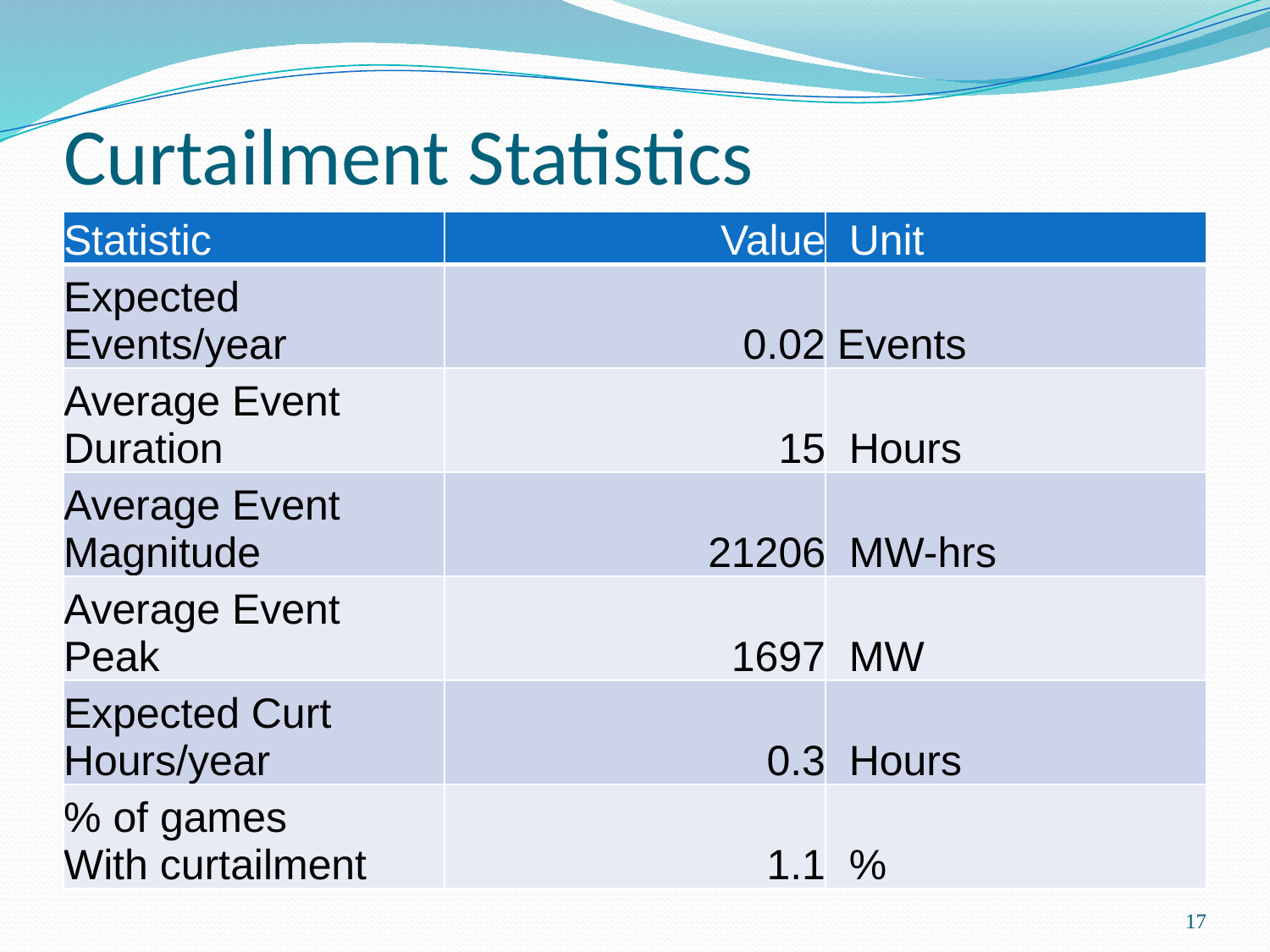

# Curtailment Statistics
| Statistic | Value | Unit |
| --- | --- | --- |
| Expected Events/year | 0.02 | Events |
| Average Event Duration | 15 | Hours |
| Average Event Magnitude | 21206 | MW-hrs |
| Average Event Peak | 1697 | MW |
| Expected Curt Hours/year | 0.3 | Hours |
| % of games With curtailment | 1.1 | % |
17